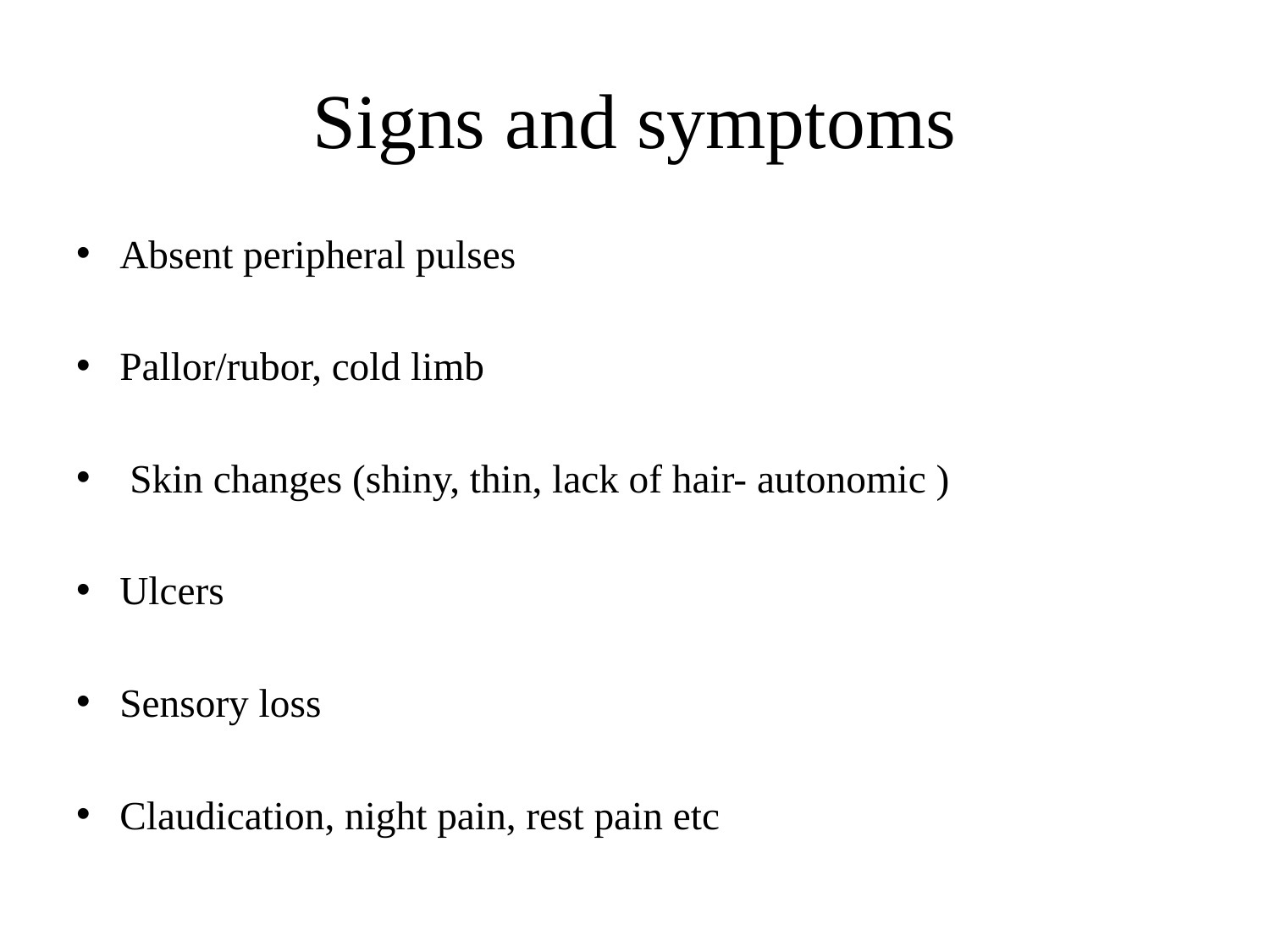

# Signs and symptoms
Absent peripheral pulses

Pallor/rubor, cold limb

 Skin changes (shiny, thin, lack of hair- autonomic )

Ulcers

Sensory loss

Claudication, night pain, rest pain etc